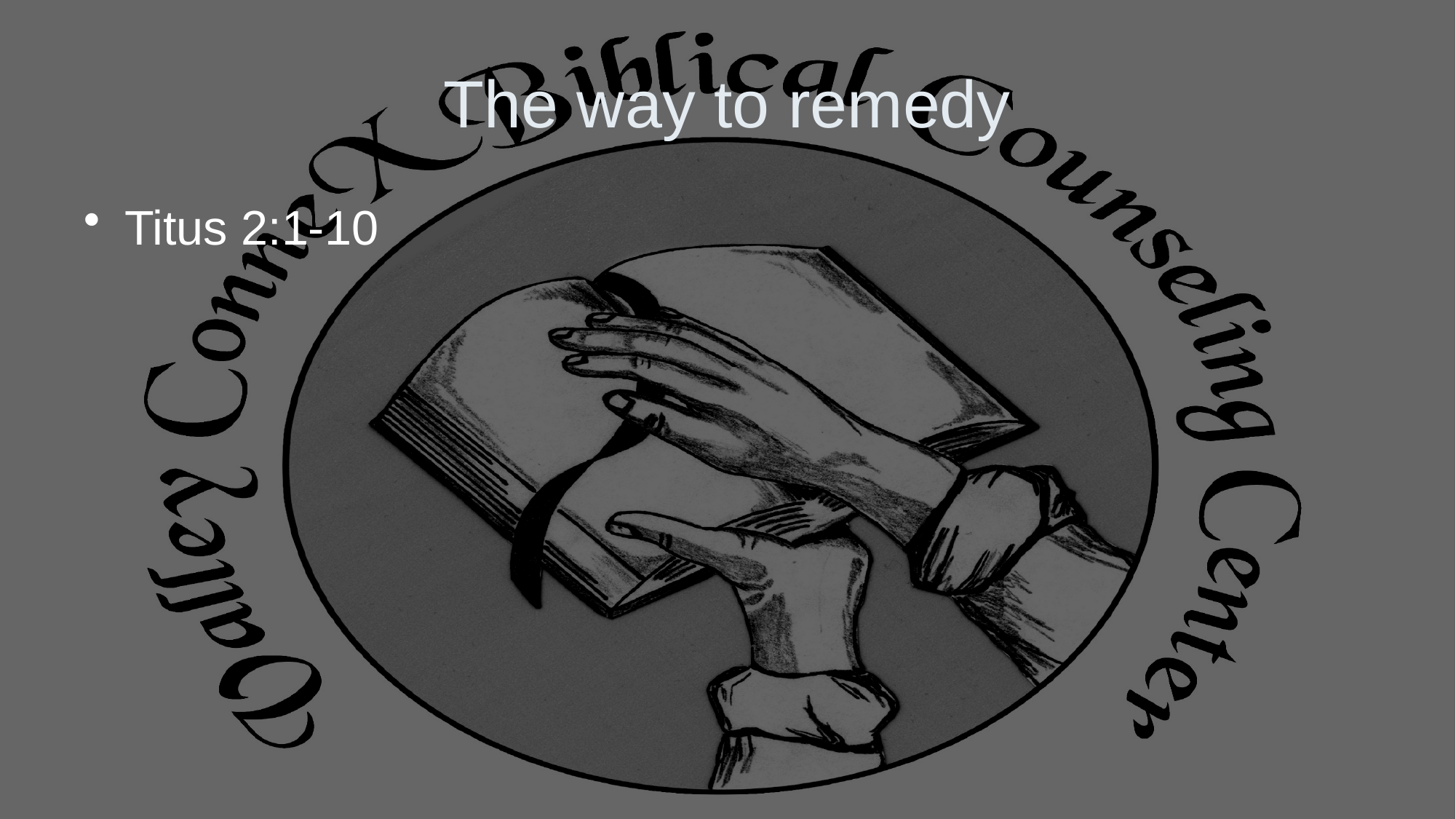

# The way to remedy
Titus 2:1-10